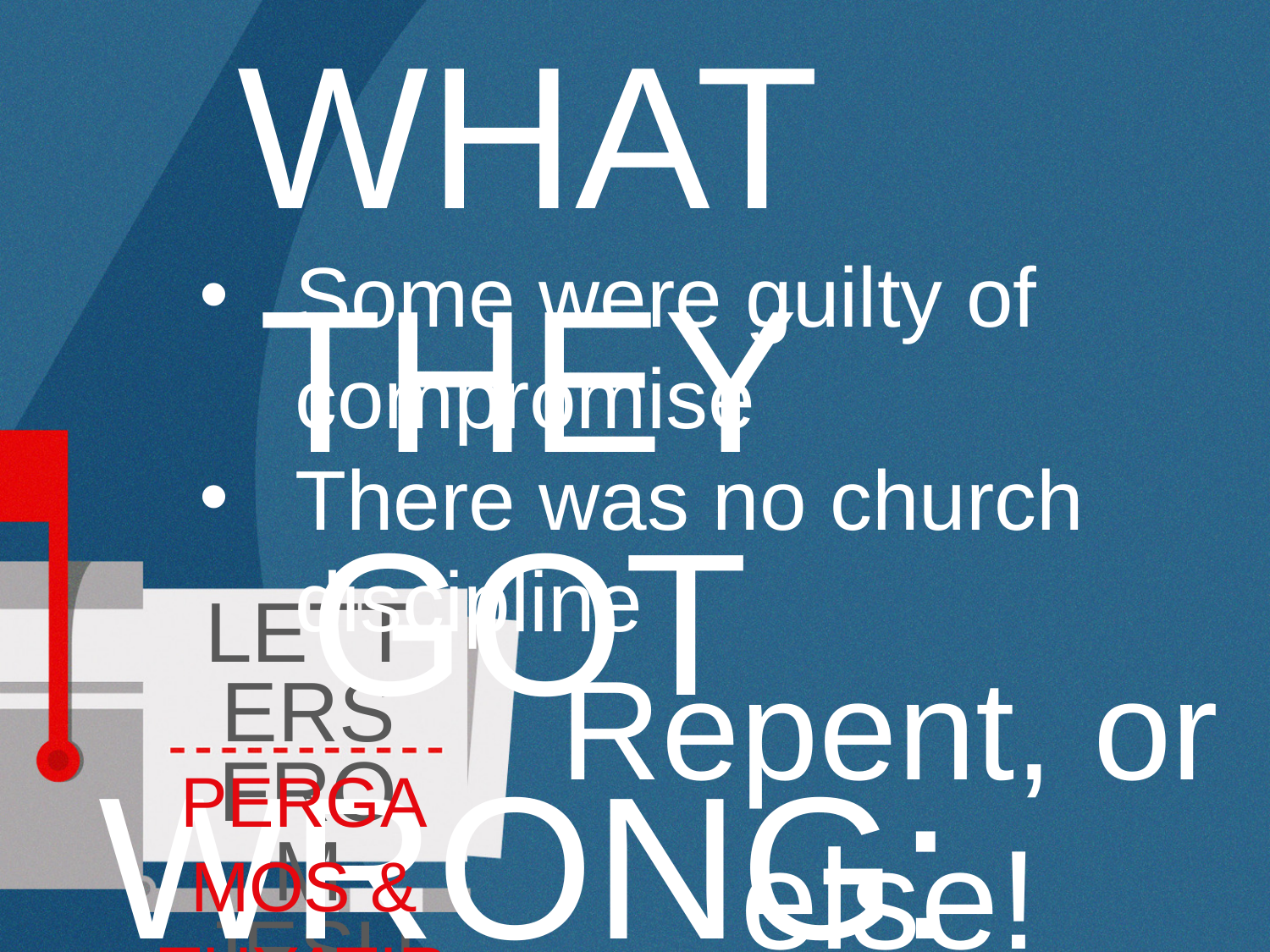

What They Got wrong:
Some were guilty of compromise
There was no church discipline
Letters From Jesus
Repent, or else!
Pergamos & Thyatira